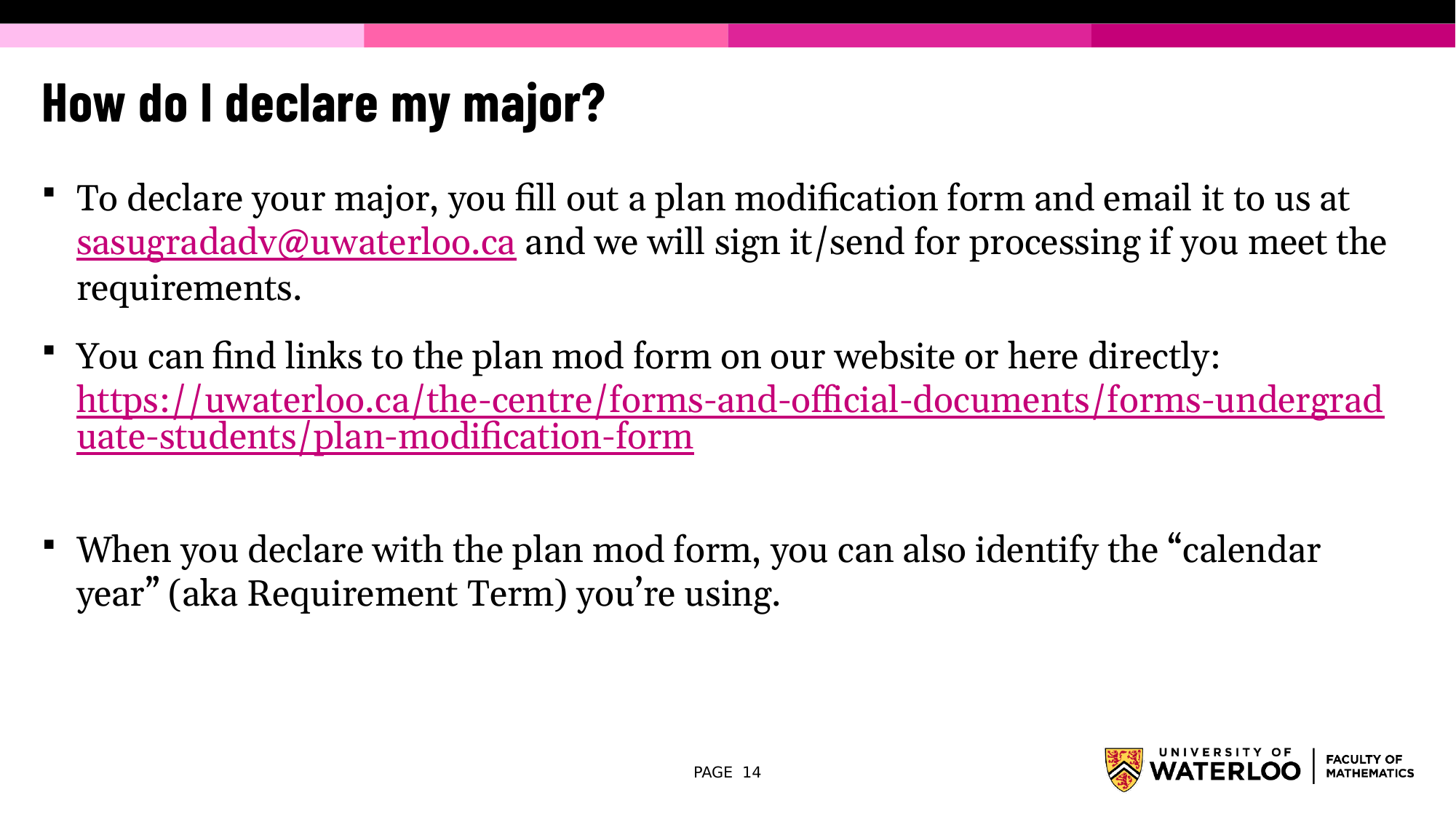

# How do I declare my major?
To declare your major, you fill out a plan modification form and email it to us at sasugradadv@uwaterloo.ca and we will sign it/send for processing if you meet the requirements.
You can find links to the plan mod form on our website or here directly: https://uwaterloo.ca/the-centre/forms-and-official-documents/forms-undergraduate-students/plan-modification-form
When you declare with the plan mod form, you can also identify the “calendar year” (aka Requirement Term) you’re using.
PAGE  14